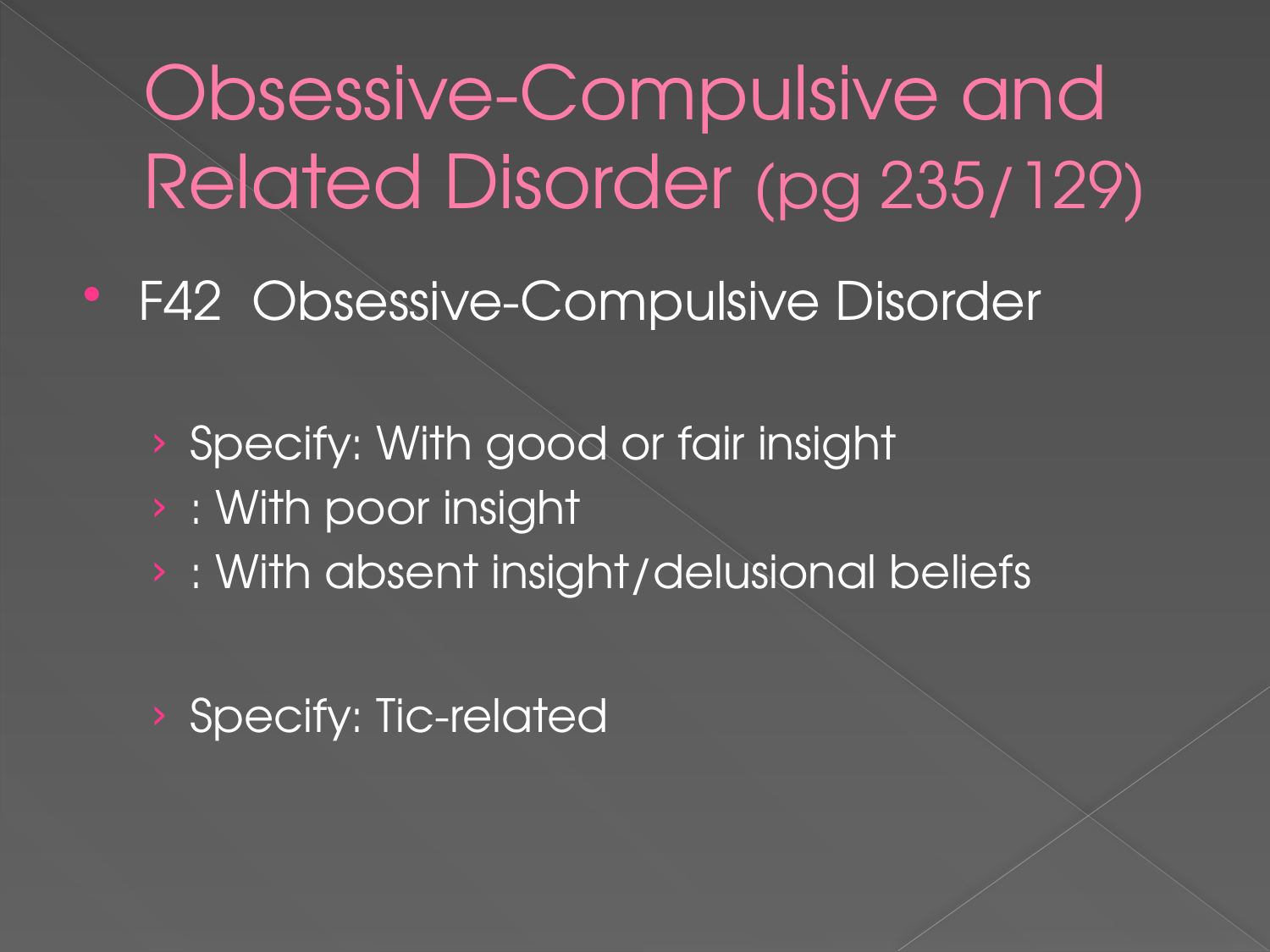

# Obsessive-Compulsive and Related Disorder (pg 235/129)
F42  Obsessive-Compulsive Disorder

Specify: With good or fair insight
: With poor insight
: With absent insight/delusional beliefs

Specify: Tic-related